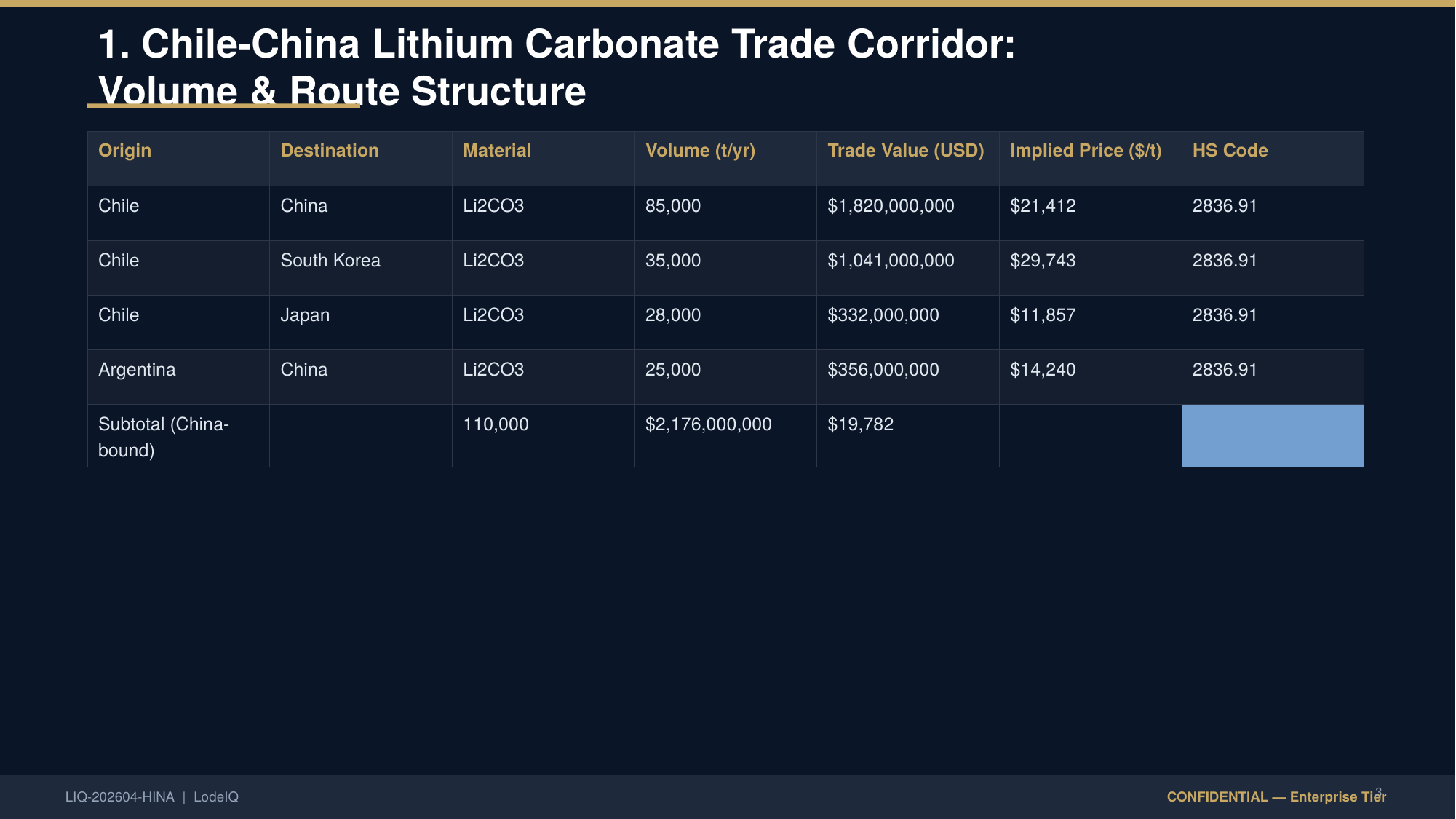

1. Chile-China Lithium Carbonate Trade Corridor: Volume & Route Structure

| Origin | Destination | Material | Volume (t/yr) | Trade Value (USD) | Implied Price ($/t) | HS Code |
| --- | --- | --- | --- | --- | --- | --- |
| Chile | China | Li2CO3 | 85,000 | $1,820,000,000 | $21,412 | 2836.91 |
| Chile | South Korea | Li2CO3 | 35,000 | $1,041,000,000 | $29,743 | 2836.91 |
| Chile | Japan | Li2CO3 | 28,000 | $332,000,000 | $11,857 | 2836.91 |
| Argentina | China | Li2CO3 | 25,000 | $356,000,000 | $14,240 | 2836.91 |
| Subtotal (China-bound) |  | 110,000 | $2,176,000,000 | $19,782 |  |
3